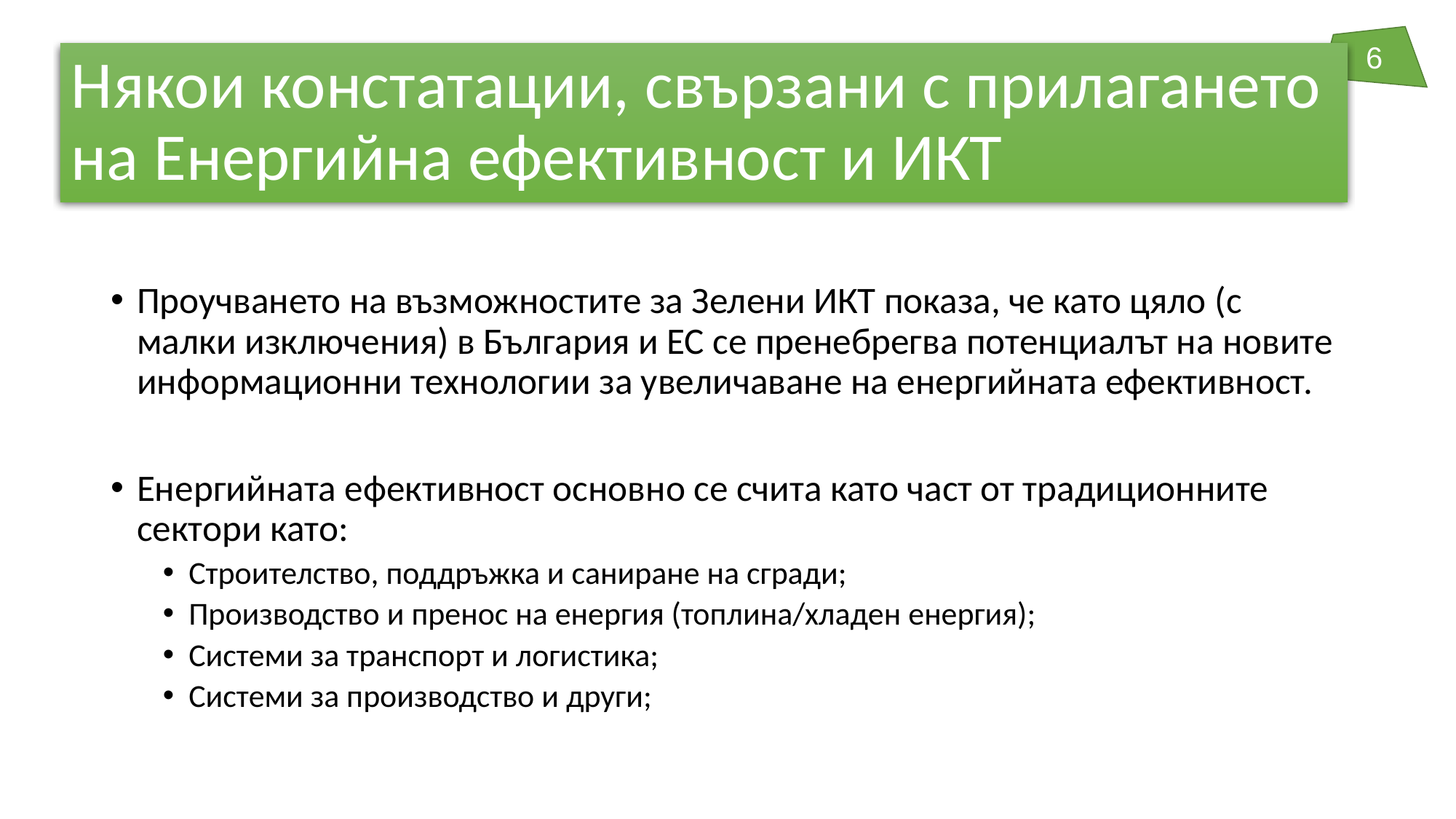

# Някои констатации, свързани с прилагането на Енергийна ефективност и ИКТ

Проучването на възможностите за Зелени ИКТ показа, че като цяло (с малки изключения) в България и ЕС се пренебрегва потенциалът на новите информационни технологии за увеличаване на енергийната ефективност.

Енергийната ефективност основно се счита като част от традиционните сектори като:
Строителство, поддръжка и саниране на сгради;
Производство и пренос на енергия (топлина/хладен енергия);
Системи за транспорт и логистика;
Системи за производство и други;